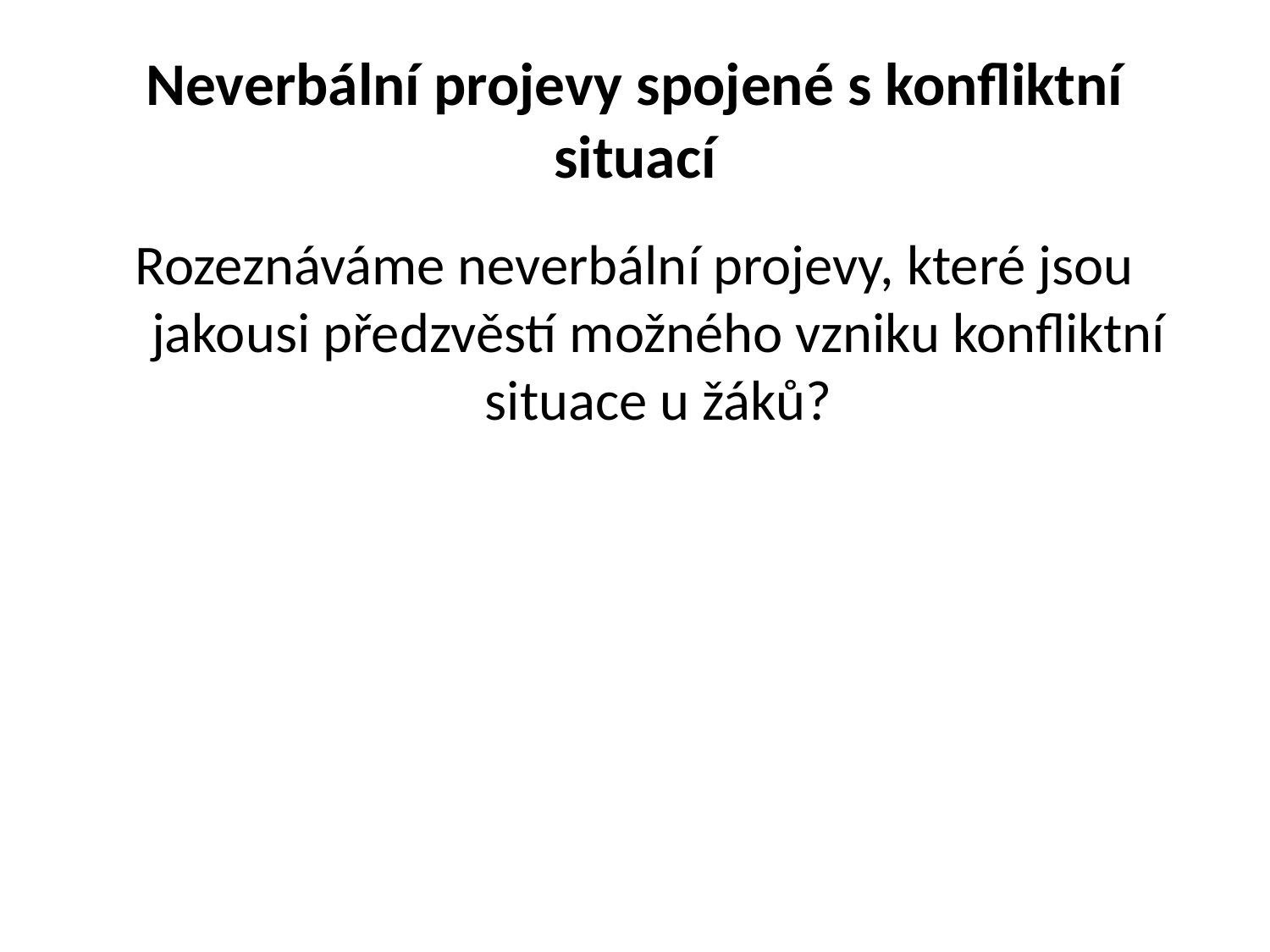

# Neverbální projevy spojené s konfliktní situací
Rozeznáváme neverbální projevy, které jsou jakousi předzvěstí možného vzniku konfliktní situace u žáků?